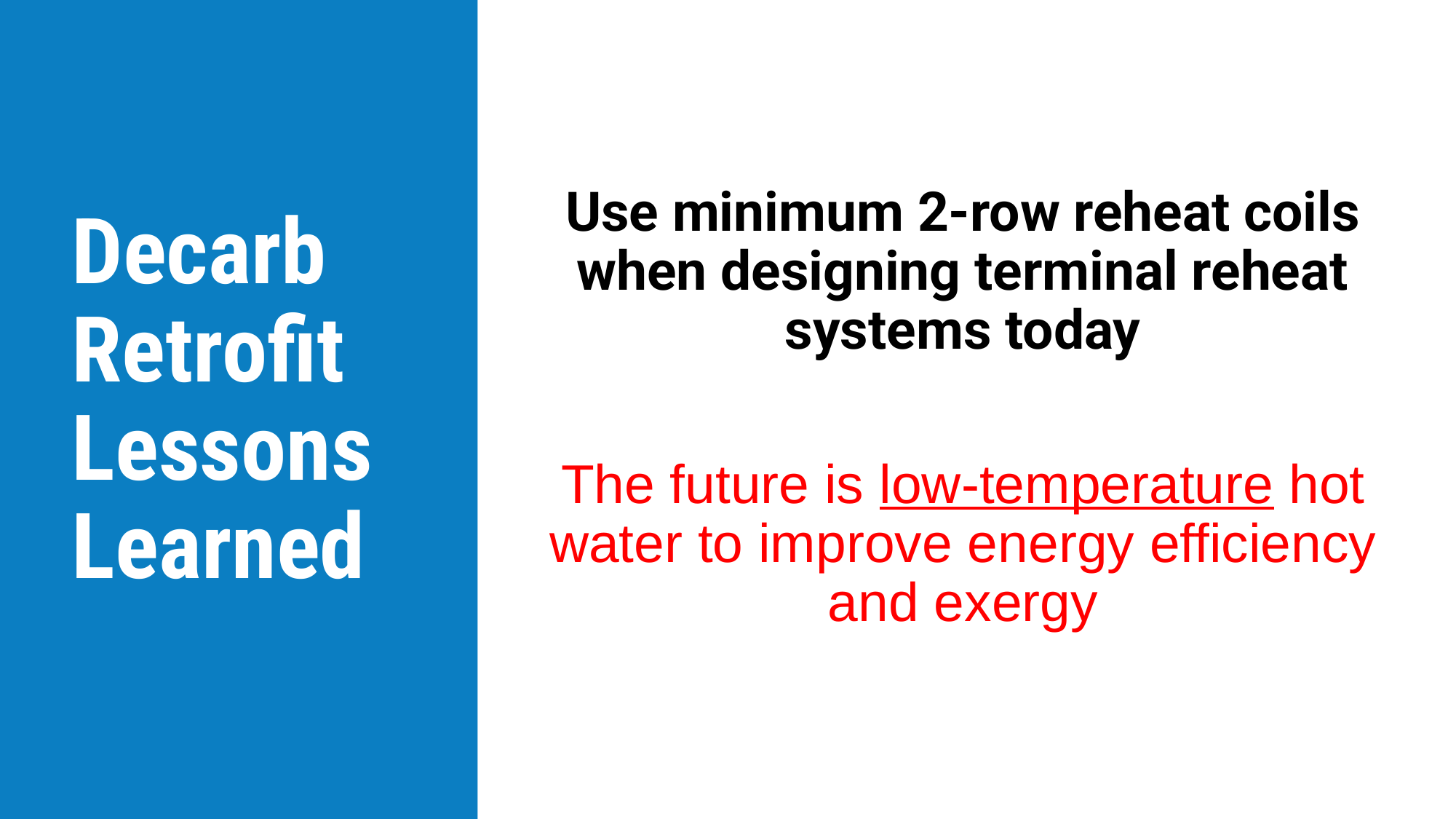

Use minimum 2-row reheat coils when designing terminal reheat systems today

The future is low-temperature hot water to improve energy efficiency and exergy
Decarb
Retrofit
Lessons
Learned